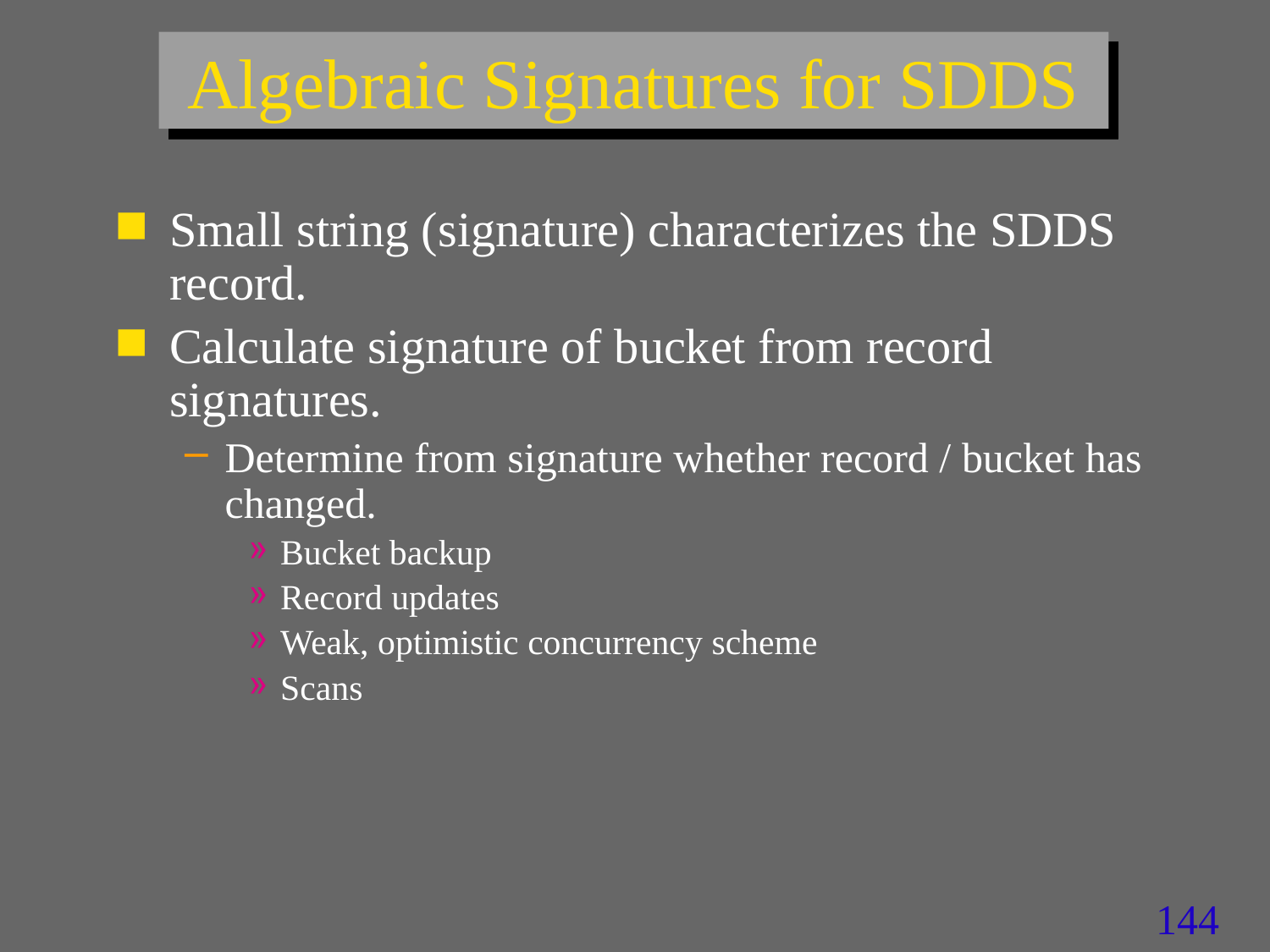

# Algebraic Signatures for SDDS
Small string (signature) characterizes the SDDS record.
Calculate signature of bucket from record signatures.
Determine from signature whether record / bucket has changed.
Bucket backup
Record updates
Weak, optimistic concurrency scheme
Scans